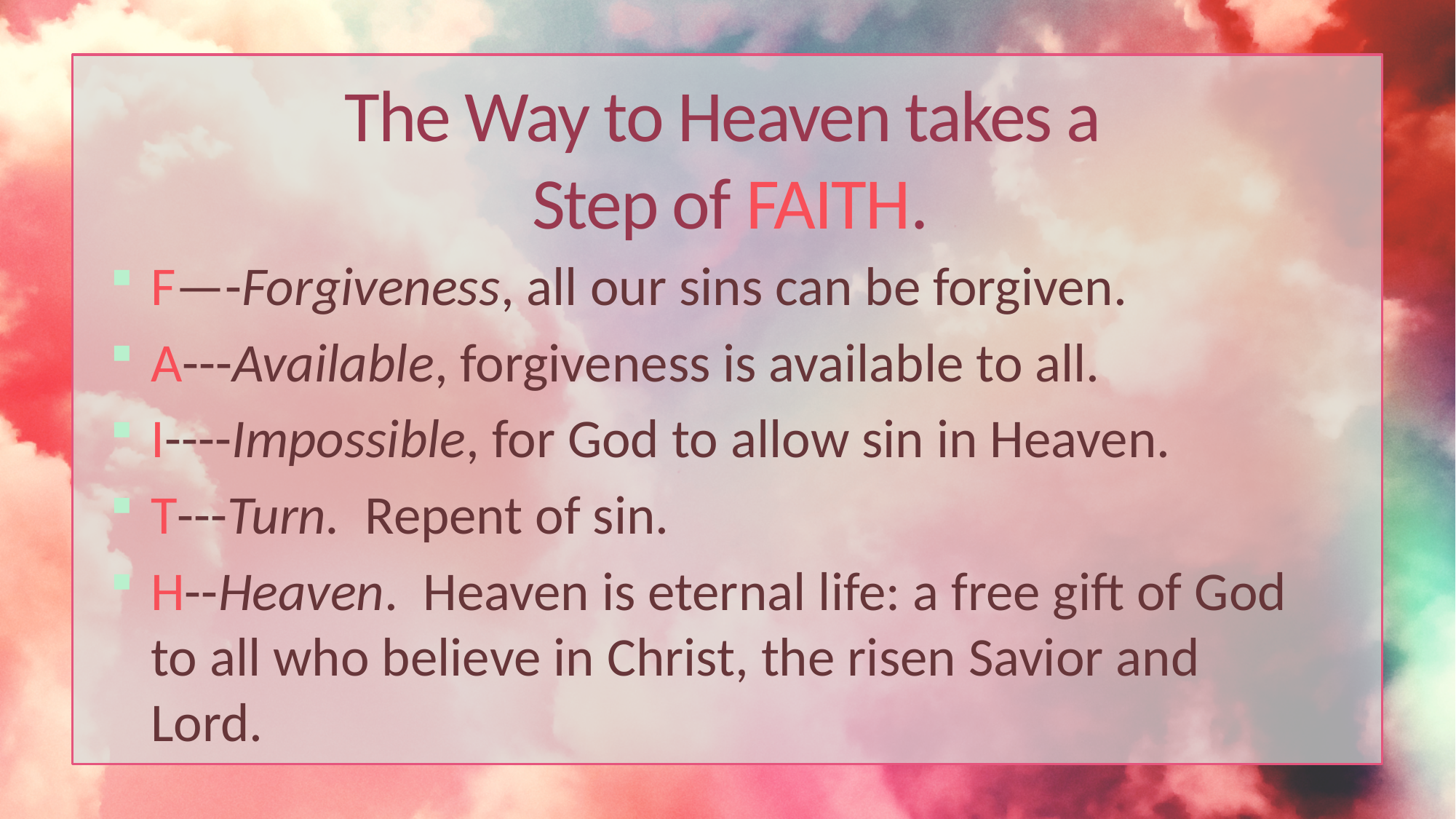

# The Way to Heaven takes a Step of FAITH.
F—-Forgiveness, all our sins can be forgiven.
A---Available, forgiveness is available to all.
I----Impossible, for God to allow sin in Heaven.
T---Turn.  Repent of sin.
H--Heaven.  Heaven is eternal life: a free gift of God to all who believe in Christ, the risen Savior and Lord.